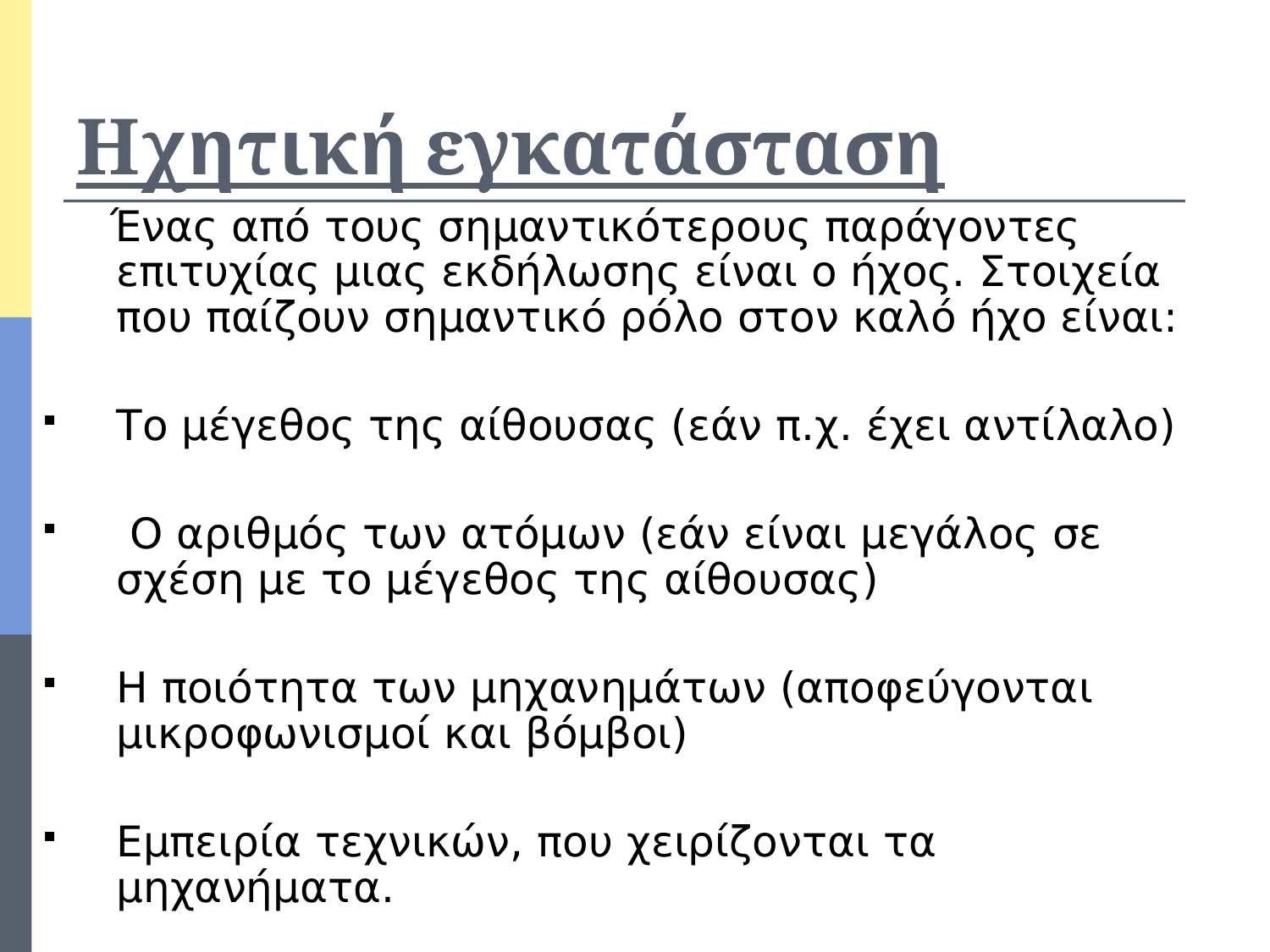

# Ηχητική εγκατάσταση
     Ένας από τους σημαντικότερους παράγοντες επιτυχίας μιας εκδήλωσης είναι ο ήχος. Στοιχεία που παίζουν σημαντικό ρόλο στον καλό ήχο είναι:

Το μέγεθος της αίθουσας (εάν π.χ. έχει αντίλαλο)

 Ο αριθμός των ατόμων (εάν είναι μεγάλος σε σχέση με το μέγεθος της αίθουσας)

Η ποιότητα των μηχανημάτων (αποφεύγονται μικροφωνισμοί και βόμβοι)

Εμπειρία τεχνικών, που χειρίζονται τα μηχανήματα.